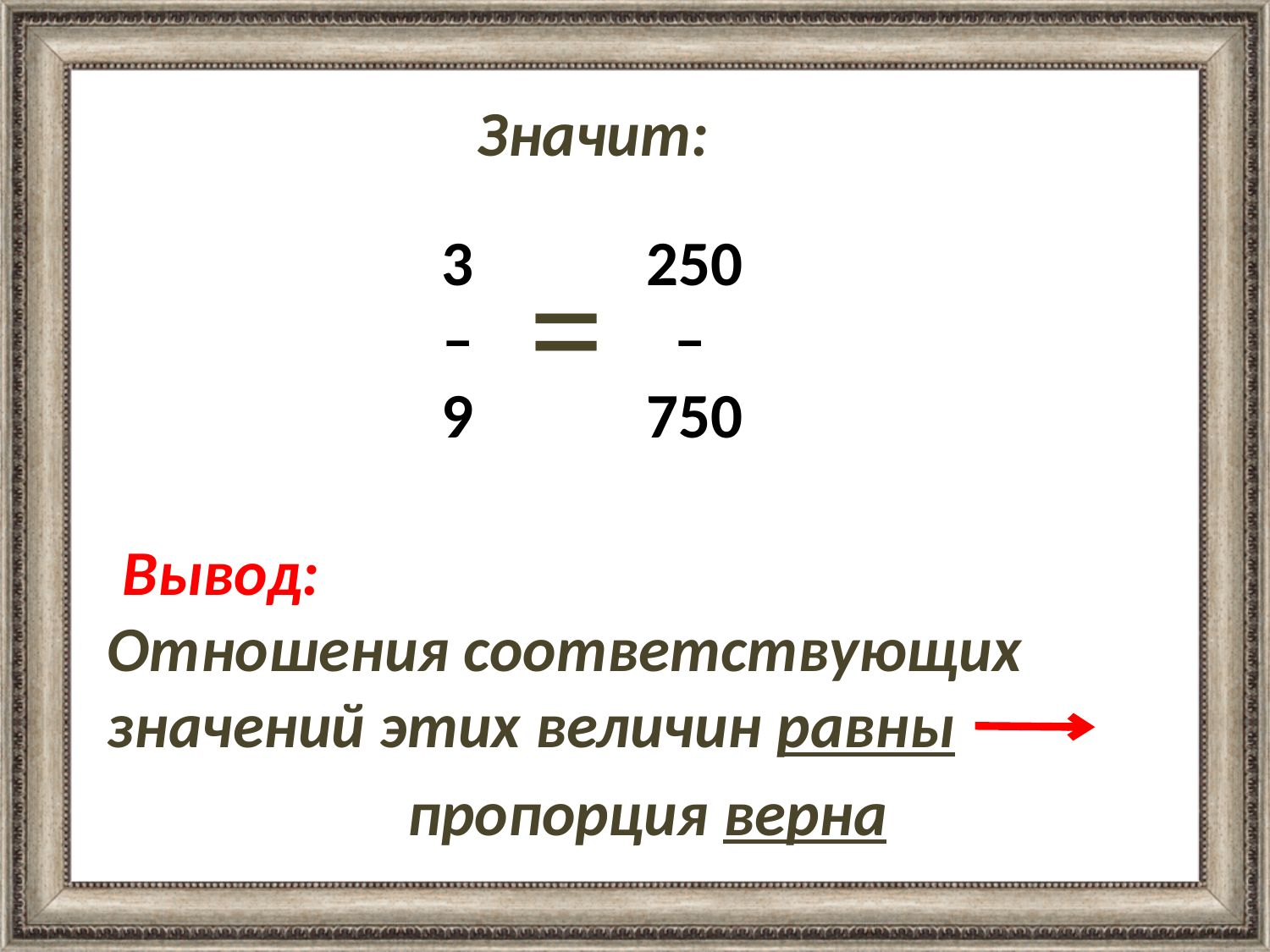

Значит:
 3            250
 –              –
 9            750
=
 Вывод:
Отношения соответствующих
значений этих величин равны
пропорция верна